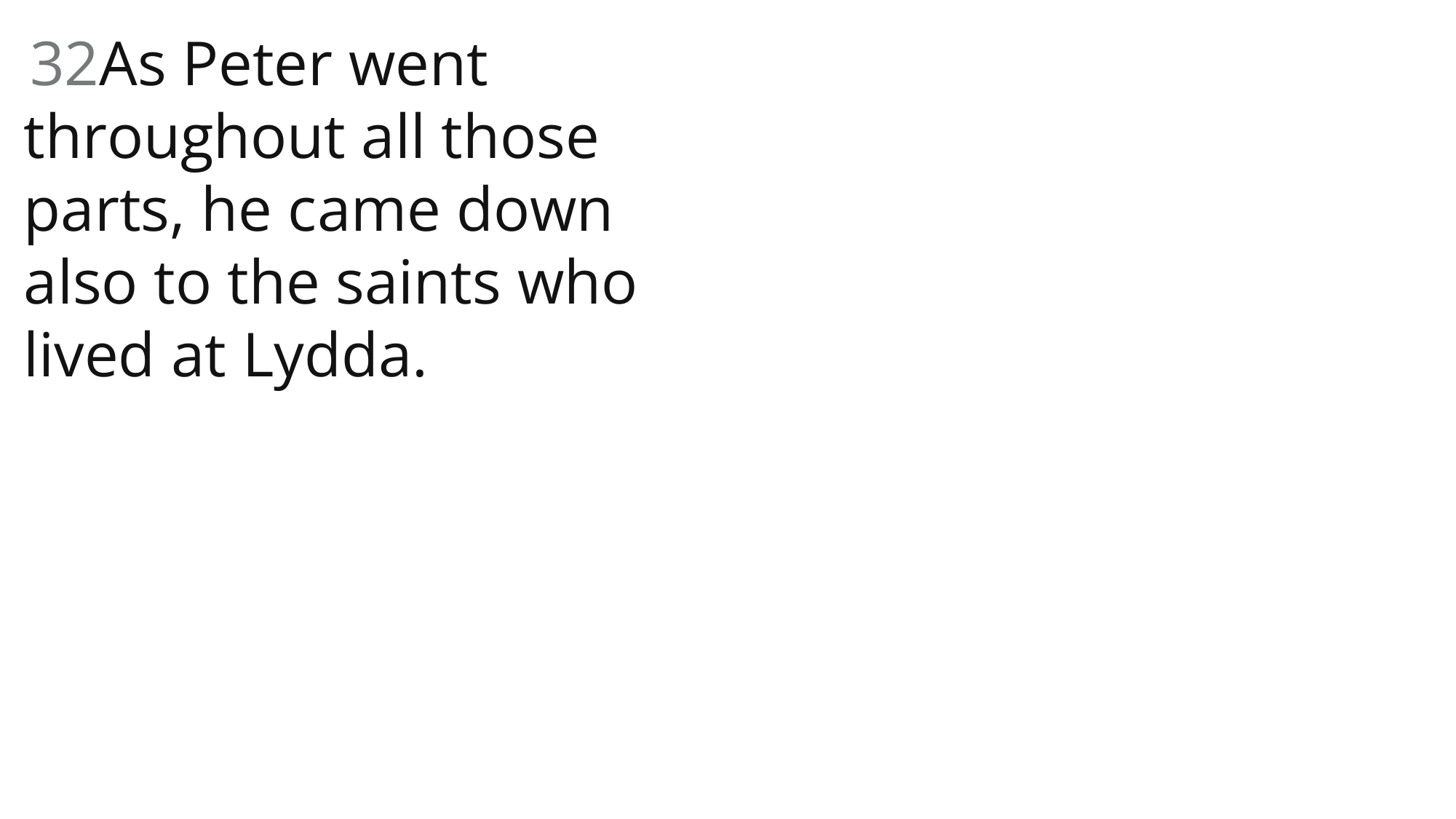

32As Peter went throughout all those parts, he came down also to the saints who lived at Lydda.